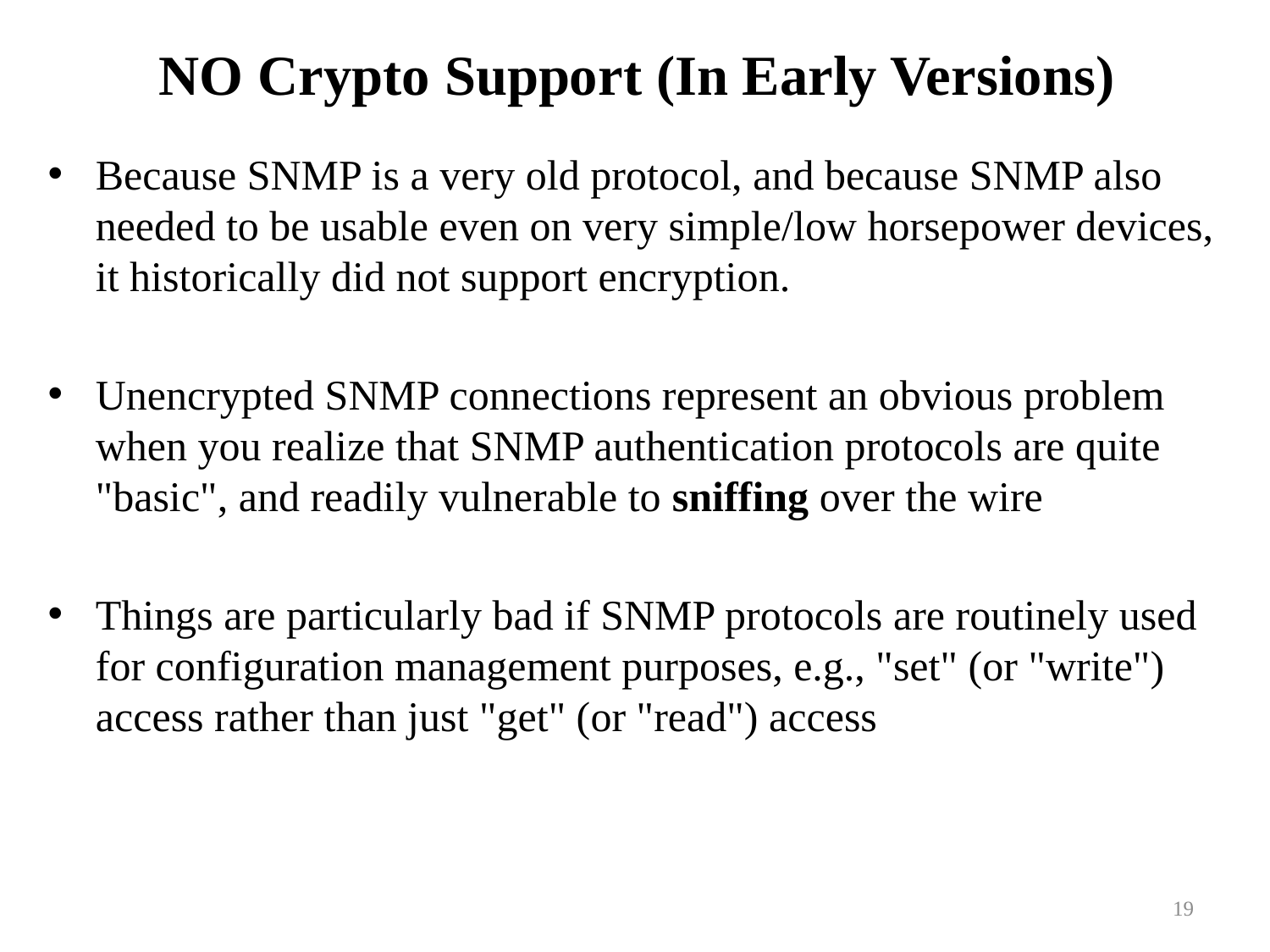

# NO Crypto Support (In Early Versions)
Because SNMP is a very old protocol, and because SNMP also needed to be usable even on very simple/low horsepower devices, it historically did not support encryption.

Unencrypted SNMP connections represent an obvious problem when you realize that SNMP authentication protocols are quite "basic", and readily vulnerable to sniffing over the wire

Things are particularly bad if SNMP protocols are routinely used for configuration management purposes, e.g., "set" (or "write") access rather than just "get" (or "read") access
19